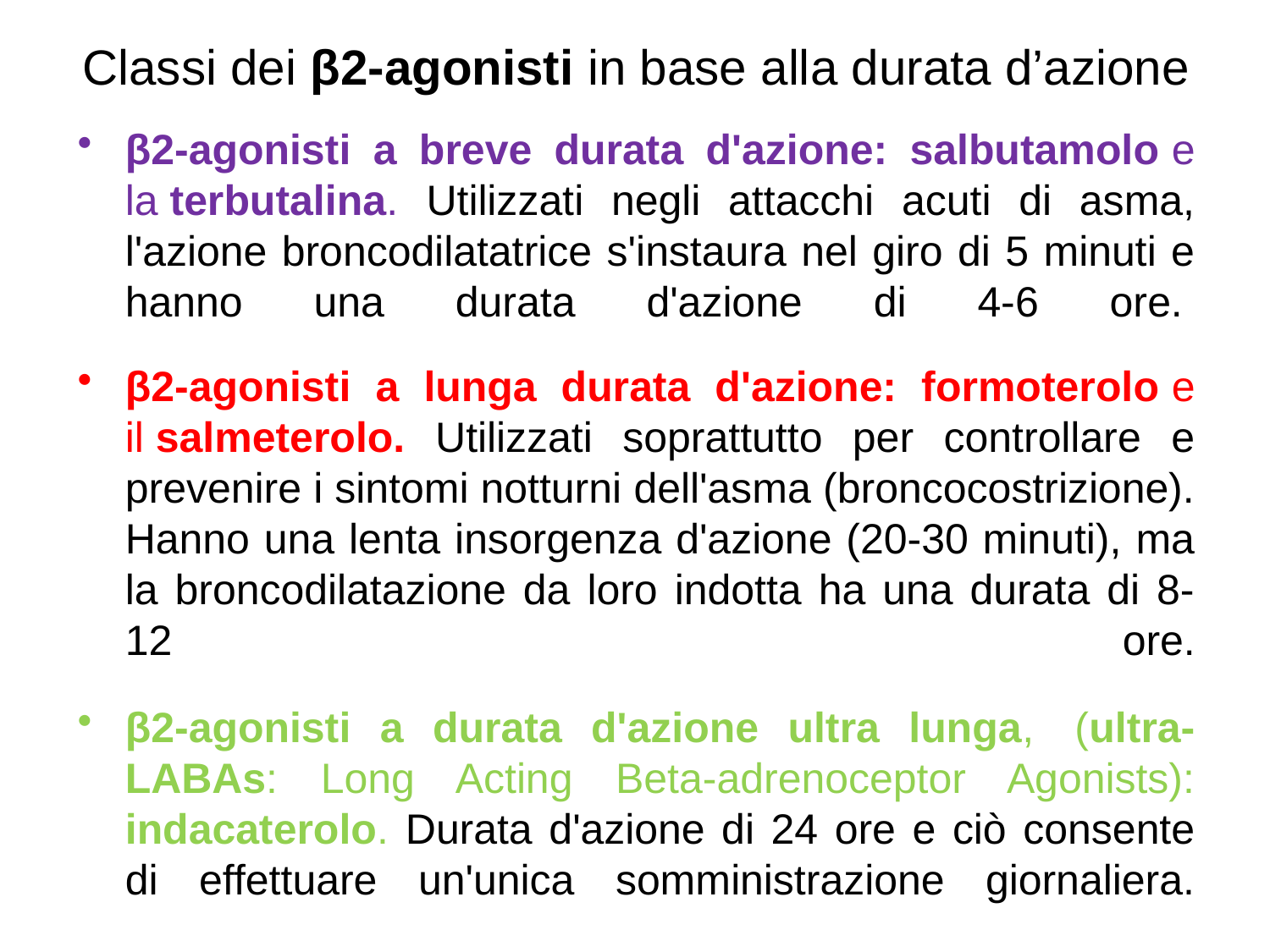

# Classi dei β2-agonisti in base alla durata d’azione
β2-agonisti a breve durata d'azione: salbutamolo e la terbutalina. Utilizzati negli attacchi acuti di asma, l'azione broncodilatatrice s'instaura nel giro di 5 minuti e hanno una durata d'azione di 4-6 ore.
β2-agonisti a lunga durata d'azione: formoterolo e il salmeterolo. Utilizzati soprattutto per controllare e prevenire i sintomi notturni dell'asma (broncocostrizione). Hanno una lenta insorgenza d'azione (20-30 minuti), ma la broncodilatazione da loro indotta ha una durata di 8-12 ore.
β2-agonisti a durata d'azione ultra lunga,  (ultra-LABAs: Long Acting Beta-adrenoceptor Agonists): indacaterolo. Durata d'azione di 24 ore e ciò consente di effettuare un'unica somministrazione giornaliera.